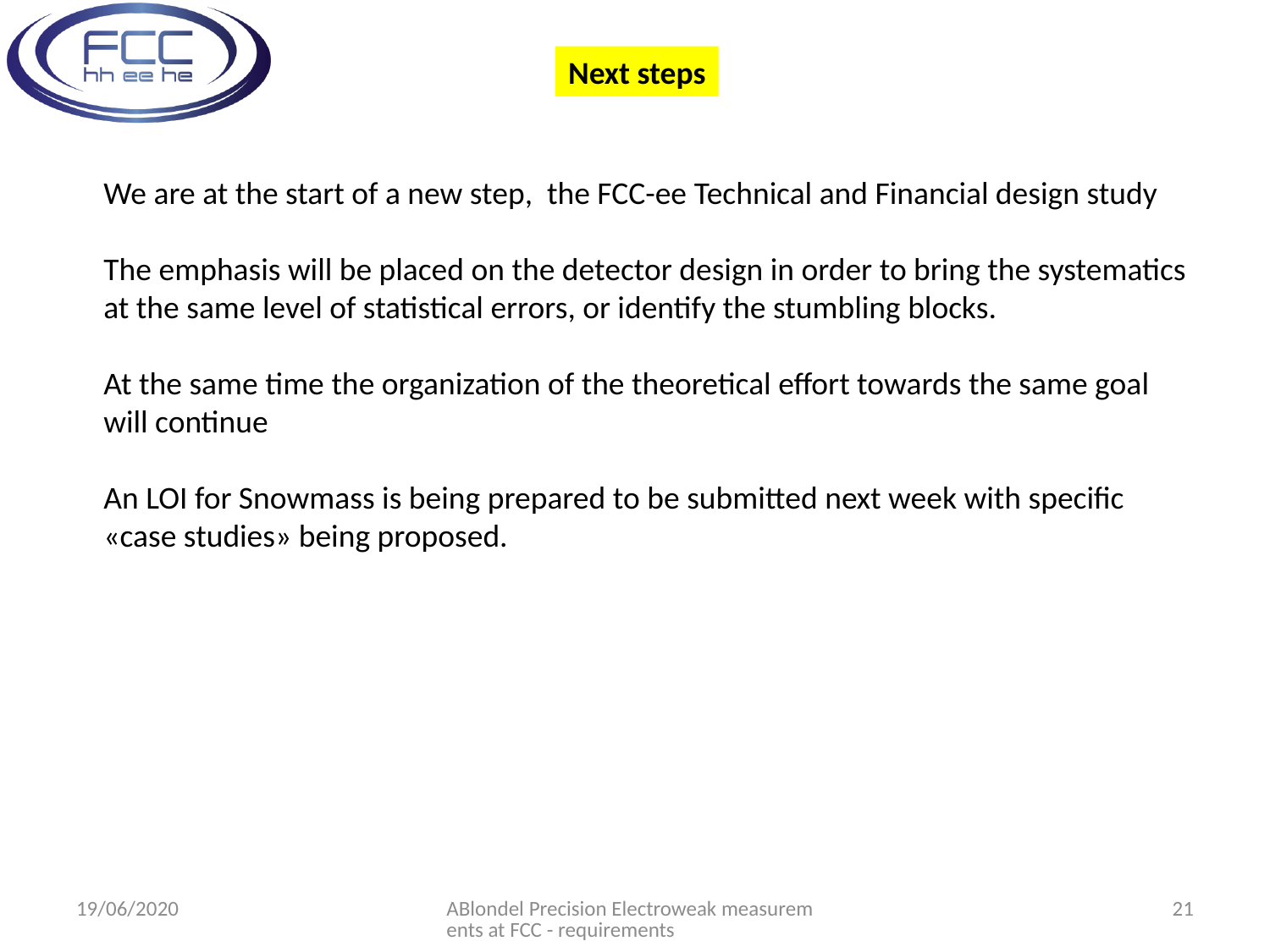

Next steps
We are at the start of a new step,  the FCC-ee Technical and Financial design study

The emphasis will be placed on the detector design in order to bring the systematics
at the same level of statistical errors, or identify the stumbling blocks.

At the same time the organization of the theoretical effort towards the same goal
will continue

An LOI for Snowmass is being prepared to be submitted next week with specific
«case studies» being proposed.

19/06/2020
ABlondel Precision Electroweak measurements at FCC - requirements
21